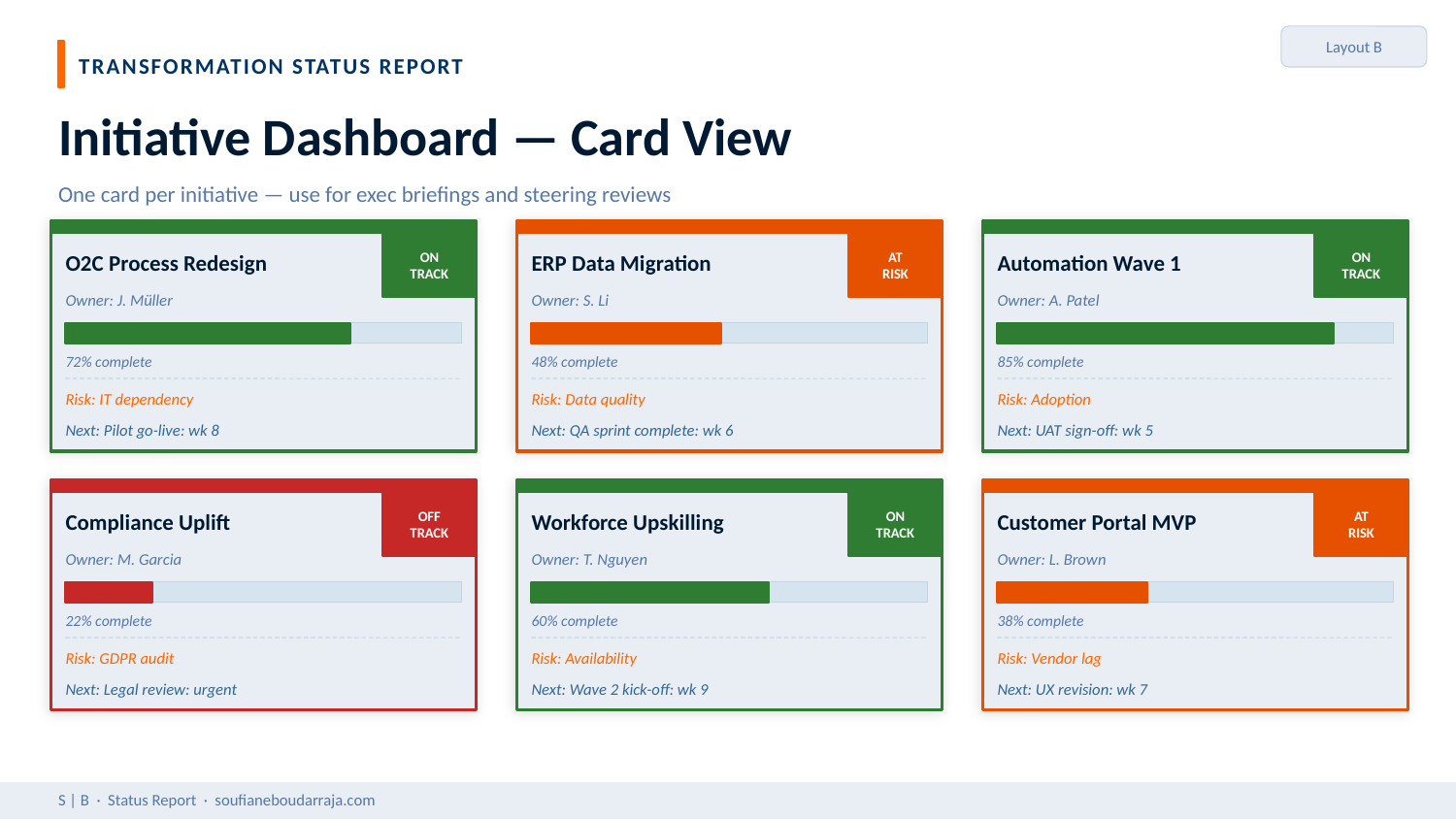

Layout B
TRANSFORMATION STATUS REPORT

Initiative Dashboard — Card View
One card per initiative — use for exec briefings and steering reviews

ON
TRACK

AT
RISK

ON
TRACK
O2C Process Redesign
ERP Data Migration
Automation Wave 1
Owner: J. Müller
Owner: S. Li
Owner: A. Patel

72% complete
48% complete
85% complete

Risk: IT dependency
Risk: Data quality
Risk: Adoption
Next: Pilot go-live: wk 8
Next: QA sprint complete: wk 6
Next: UAT sign-off: wk 5

OFF
TRACK

ON
TRACK

AT
RISK
Compliance Uplift
Workforce Upskilling
Customer Portal MVP
Owner: M. Garcia
Owner: T. Nguyen
Owner: L. Brown

22% complete
60% complete
38% complete

Risk: GDPR audit
Risk: Availability
Risk: Vendor lag
Next: Legal review: urgent
Next: Wave 2 kick-off: wk 9
Next: UX revision: wk 7

S | B  ·  Status Report  ·  soufianeboudarraja.com